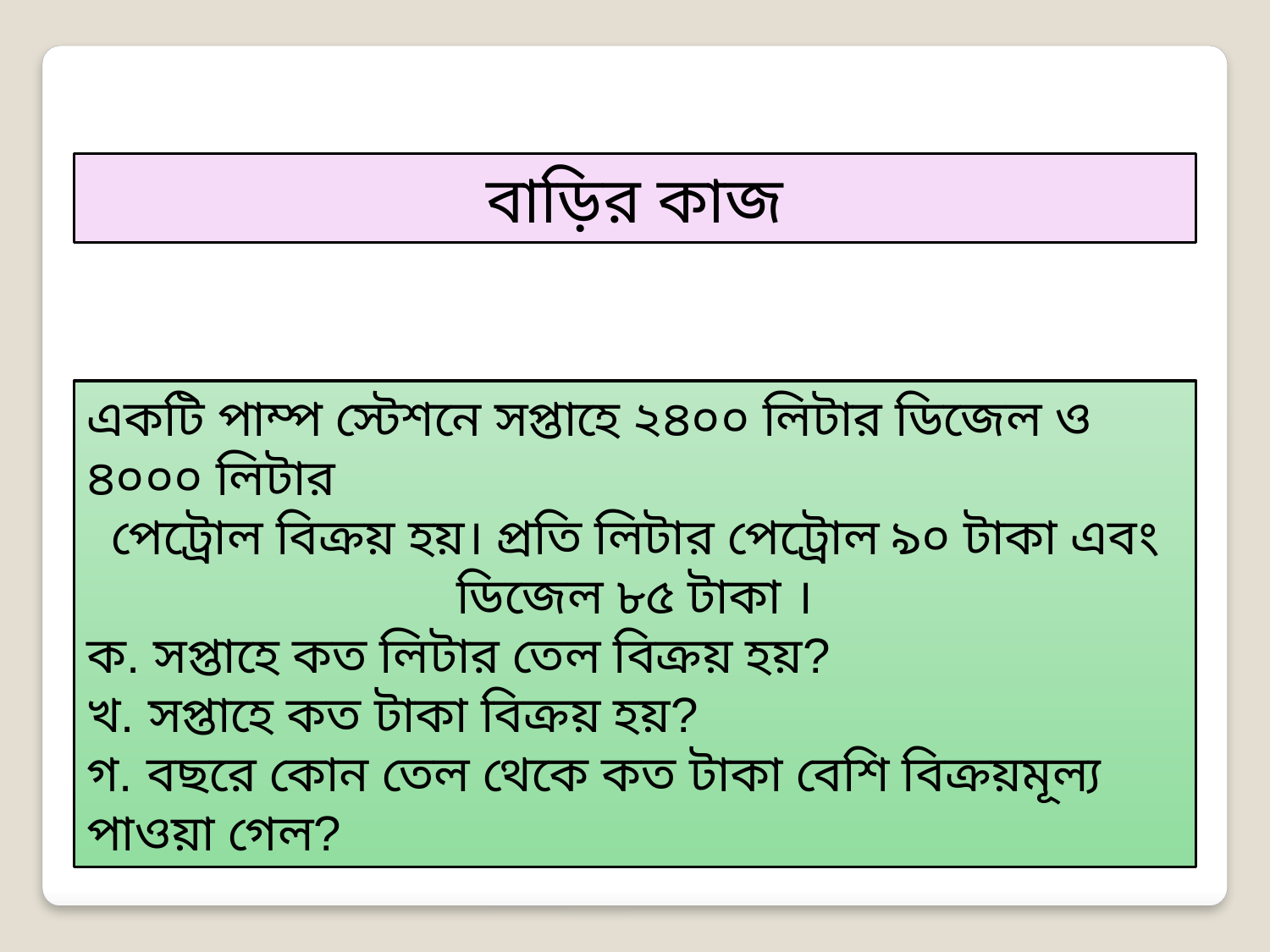

বাড়ির কাজ
একটি পাম্প স্টেশনে সপ্তাহে ২৪০০ লিটার ডিজেল ও ৪০০০ লিটার
পেট্রোল বিক্রয় হয়। প্রতি লিটার পেট্রোল ৯০ টাকা এবং ডিজেল ৮৫ টাকা ।
ক. সপ্তাহে কত লিটার তেল বিক্রয় হয়?
খ. সপ্তাহে কত টাকা বিক্রয় হয়?
গ. বছরে কোন তেল থেকে কত টাকা বেশি বিক্রয়মূল্য পাওয়া গেল?